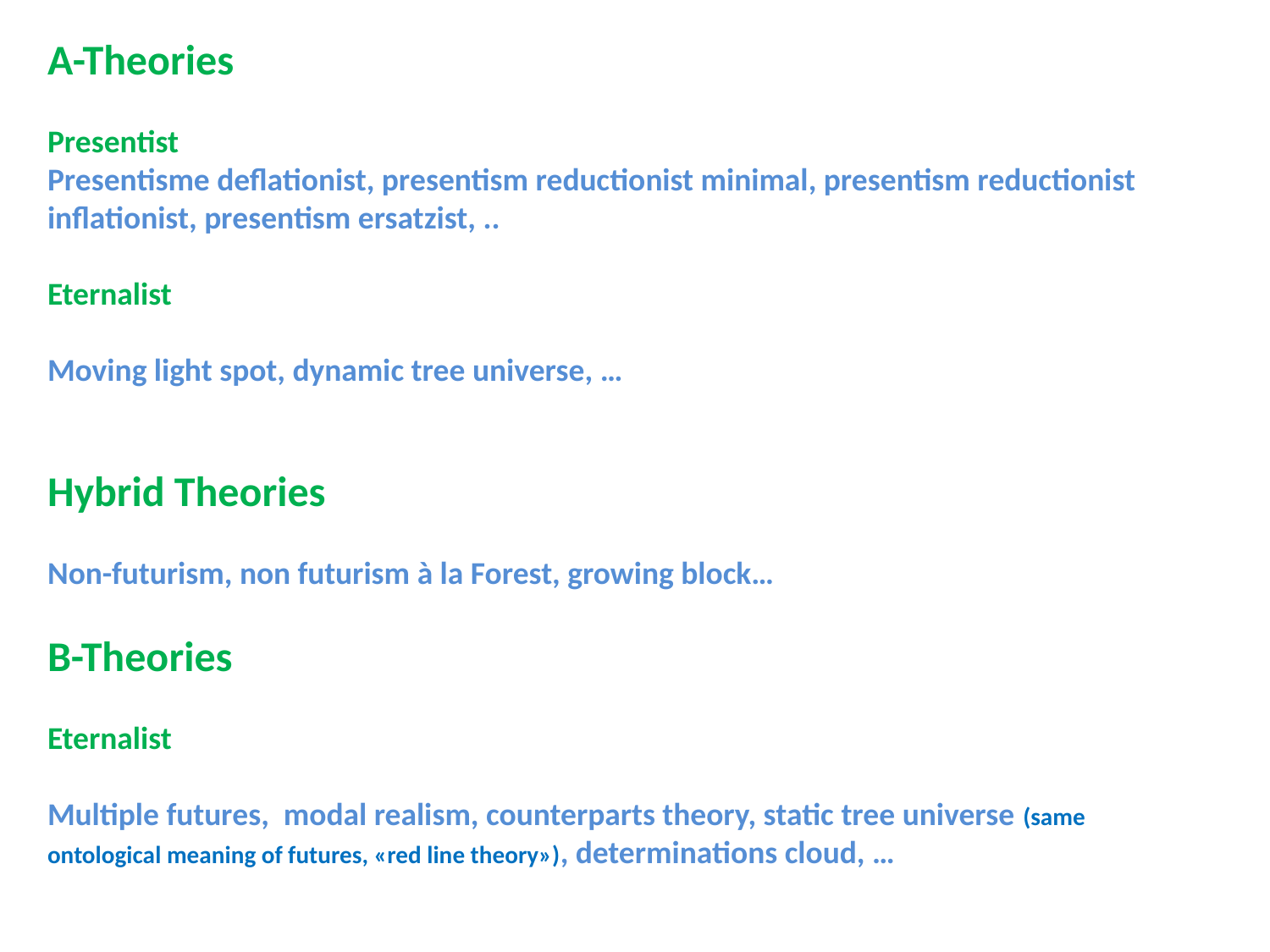

A-Theories

Presentist
Presentisme deflationist, presentism reductionist minimal, presentism reductionist inflationist, presentism ersatzist, ..

Eternalist

Moving light spot, dynamic tree universe, …

Hybrid Theories

Non-futurism, non futurism à la Forest, growing block…

B-Theories

Eternalist

Multiple futures,  modal realism, counterparts theory, static tree universe (same ontological meaning of futures, «red line theory»), determinations cloud, …